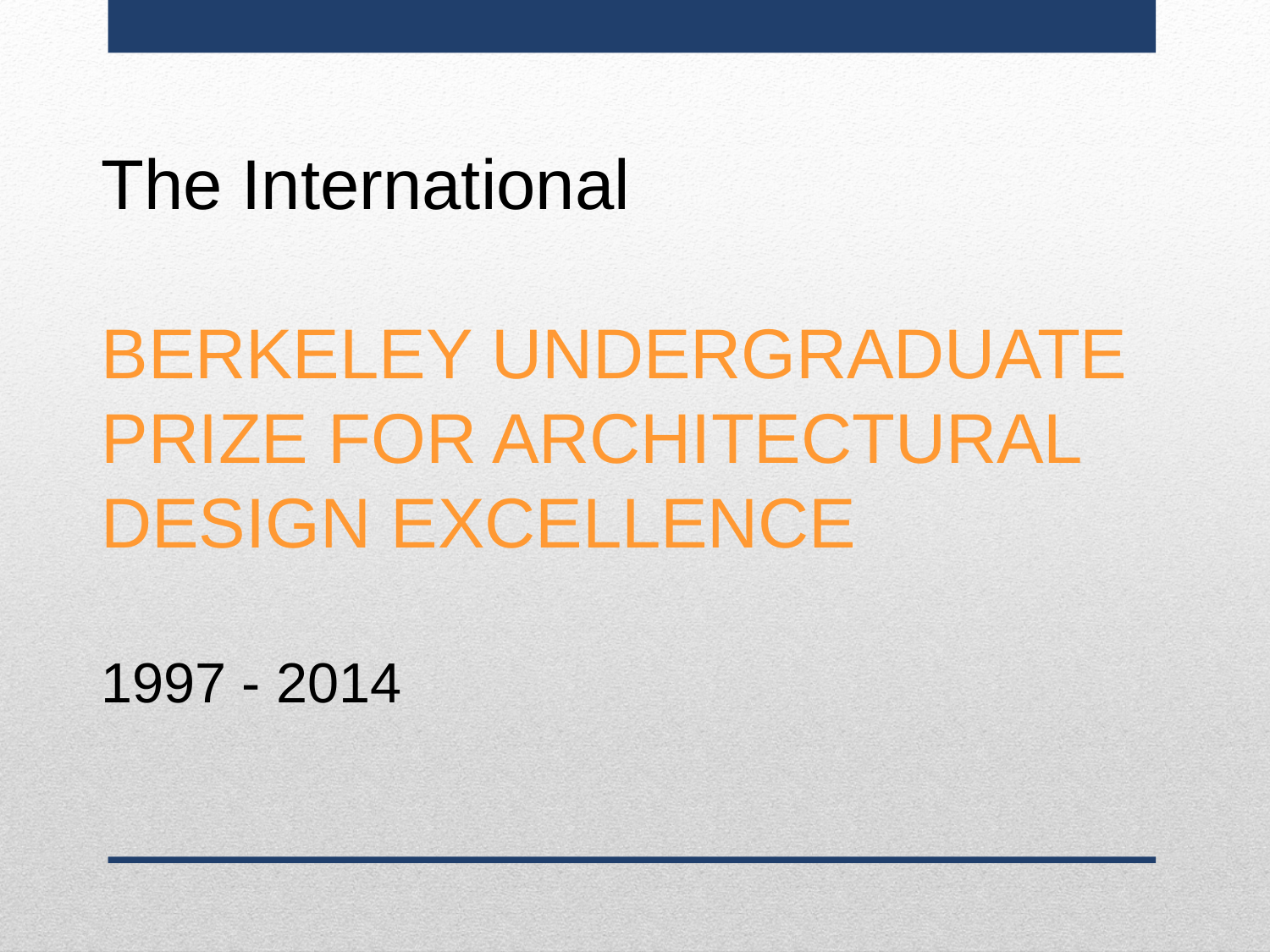

The International

BERKELEY UNDERGRADUATE
PRIZE FOR ARCHITECTURAL
DESIGN EXCELLENCE

1997 - 2014